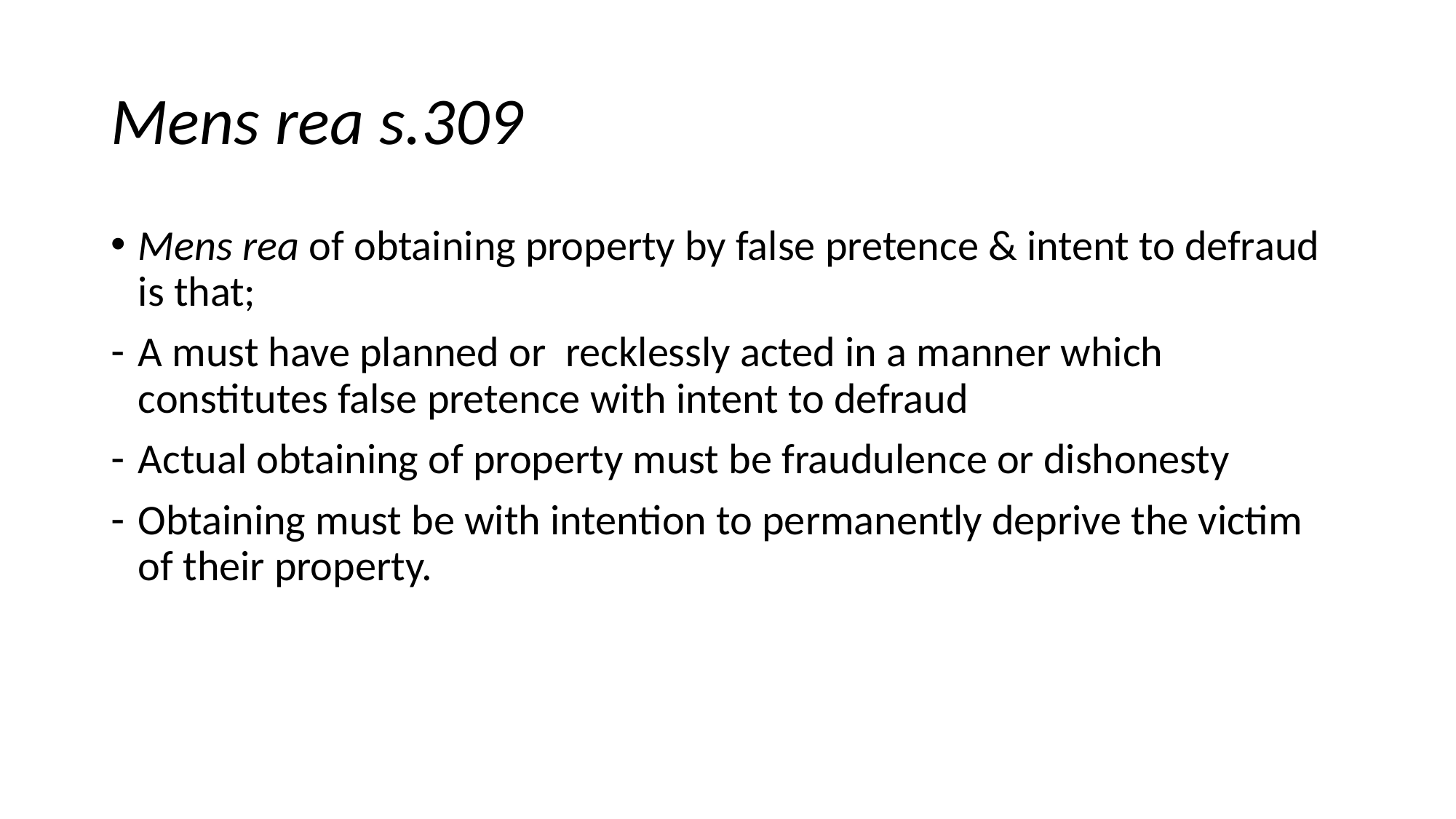

# Mens rea s.309
Mens rea of obtaining property by false pretence & intent to defraud is that;
A must have planned or  recklessly acted in a manner which constitutes false pretence with intent to defraud
Actual obtaining of property must be fraudulence or dishonesty
Obtaining must be with intention to permanently deprive the victim of their property.